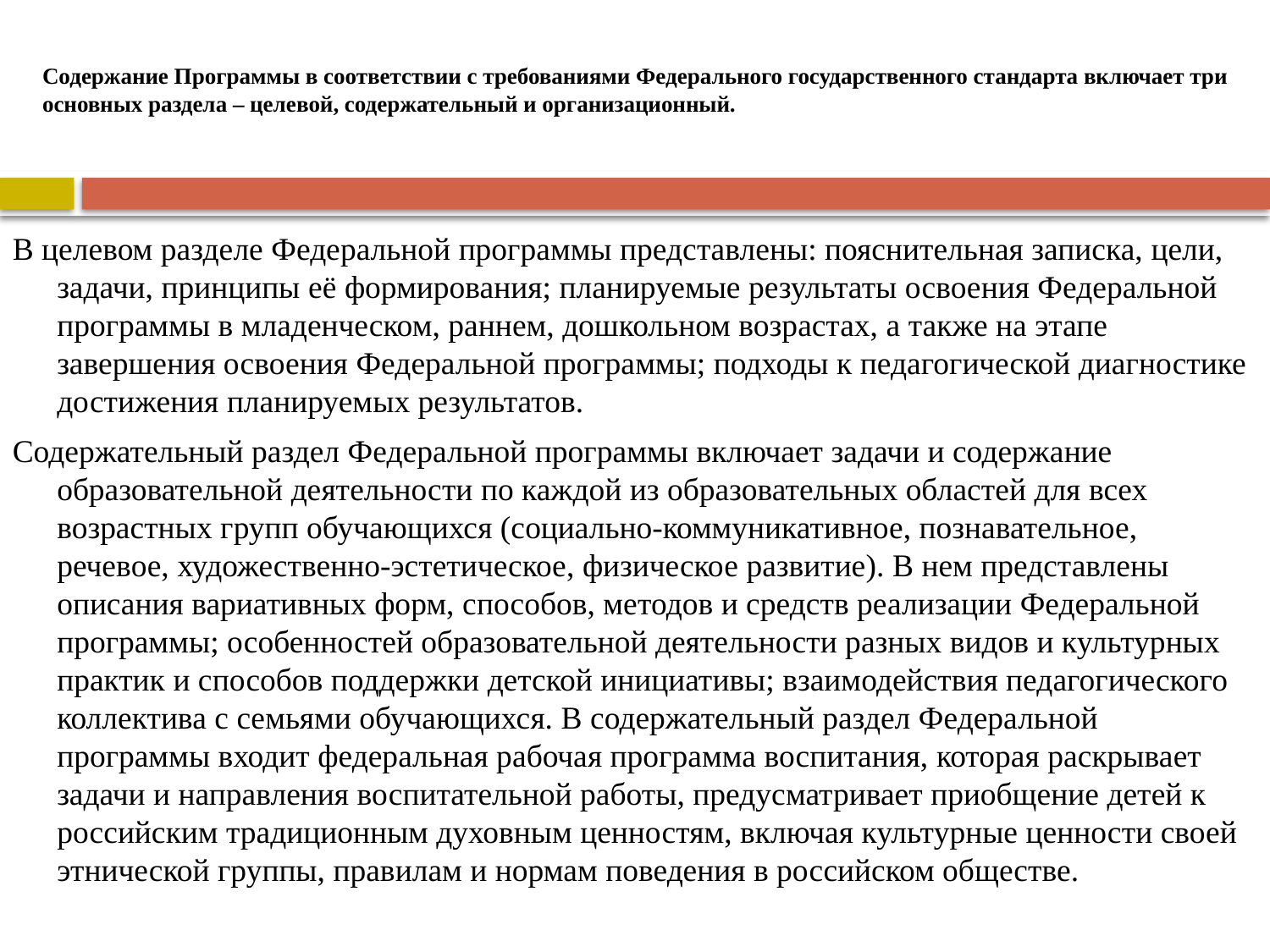

# Содержание Программы в соответствии с требованиями Федерального государственного стандарта включает три основных раздела – целевой, содержательный и организационный.
В целевом разделе Федеральной программы представлены: пояснительная записка, цели, задачи, принципы её формирования; планируемые результаты освоения Федеральной программы в младенческом, раннем, дошкольном возрастах, а также на этапе завершения освоения Федеральной программы; подходы к педагогической диагностике достижения планируемых результатов.
Содержательный раздел Федеральной программы включает задачи и содержание образовательной деятельности по каждой из образовательных областей для всех возрастных групп обучающихся (социально-коммуникативное, познавательное, речевое, художественно-эстетическое, физическое развитие). В нем представлены описания вариативных форм, способов, методов и средств реализации Федеральной программы; особенностей образовательной деятельности разных видов и культурных практик и способов поддержки детской инициативы; взаимодействия педагогического коллектива с семьями обучающихся. В содержательный раздел Федеральной программы входит федеральная рабочая программа воспитания, которая раскрывает задачи и направления воспитательной работы, предусматривает приобщение детей к российским традиционным духовным ценностям, включая культурные ценности своей этнической группы, правилам и нормам поведения в российском обществе.